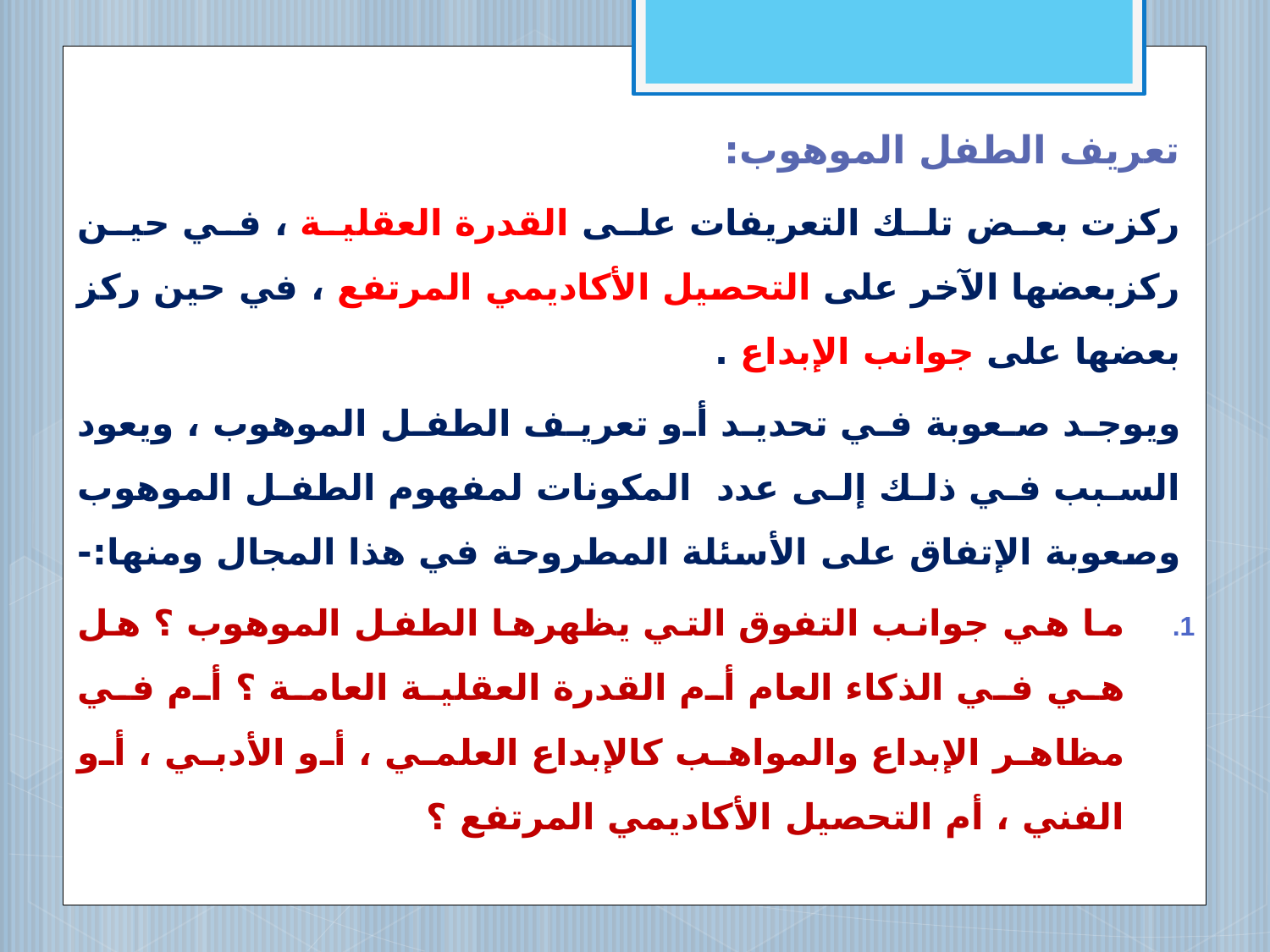

تعريف الطفل الموهوب:
ركزت بعض تلك التعريفات على القدرة العقلية ، في حين ركزبعضها الآخر على التحصيل الأكاديمي المرتفع ، في حين ركز بعضها على جوانب الإبداع .
ويوجد صعوبة في تحديد أو تعريف الطفل الموهوب ، ويعود السبب في ذلك إلى عدد  المكونات لمفهوم الطفل الموهوب وصعوبة الإتفاق على الأسئلة المطروحة في هذا المجال ومنها:-
ما هي جوانب التفوق التي يظهرها الطفل الموهوب ؟ هل هي في الذكاء العام أم القدرة العقلية العامة ؟ أم في مظاهر الإبداع والمواهب كالإبداع العلمي ، أو الأدبي ، أو الفني ، أم التحصيل الأكاديمي المرتفع ؟